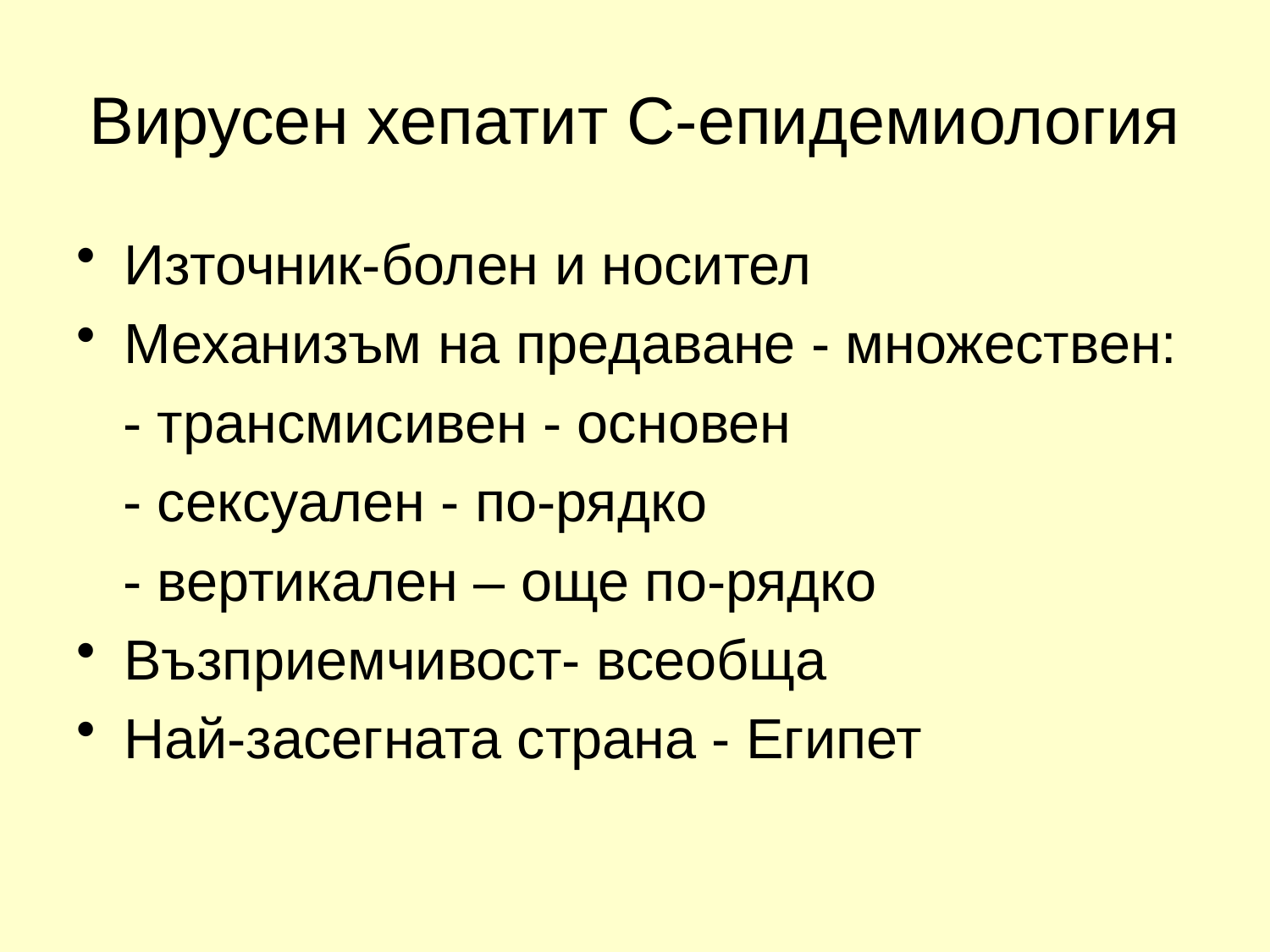

# Вирусен хепатит С-епидемиология
Източник-болен и носител
Механизъм на предаване - множествен:
   - трансмисивен - основен
   - сексуален - по-рядко
   - вертикален – още по-рядко
Възприемчивост- всеобща
Най-засегната страна - Египет